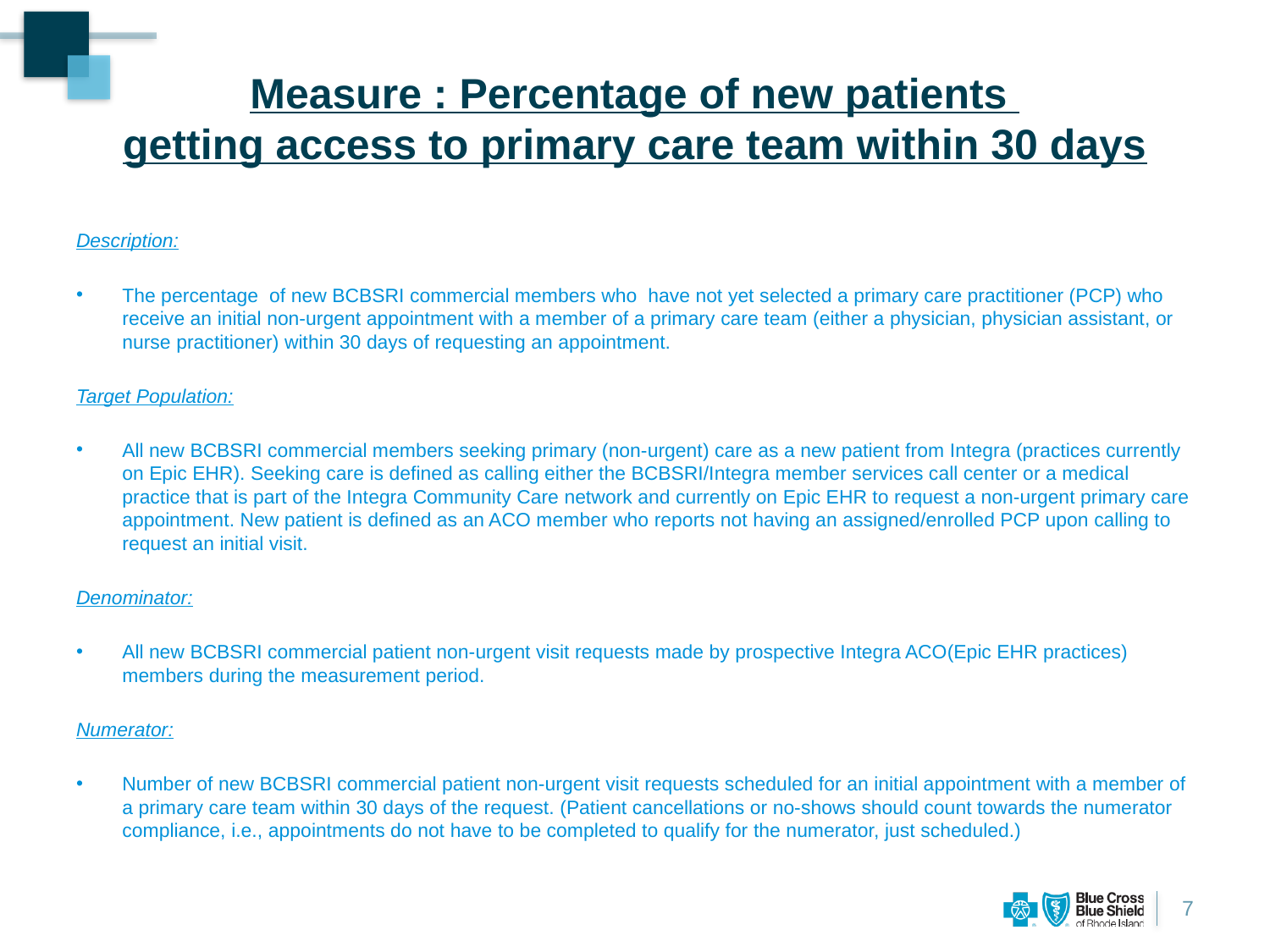

# Measure : Percentage of new patients getting access to primary care team within 30 days
Description:

The percentage  of new BCBSRI commercial members who  have not yet selected a primary care practitioner (PCP) who receive an initial non‐urgent appointment with a member of a primary care team (either a physician, physician assistant, or nurse practitioner) within 30 days of requesting an appointment.

Target Population:

All new BCBSRI commercial members seeking primary (non‐urgent) care as a new patient from Integra (practices currently on Epic EHR). Seeking care is defined as calling either the BCBSRI/Integra member services call center or a medical practice that is part of the Integra Community Care network and currently on Epic EHR to request a non‐urgent primary care appointment. New patient is defined as an ACO member who reports not having an assigned/enrolled PCP upon calling to request an initial visit.

Denominator:

All new BCBSRI commercial patient non‐urgent visit requests made by prospective Integra ACO(Epic EHR practices) members during the measurement period.

Numerator:

Number of new BCBSRI commercial patient non‐urgent visit requests scheduled for an initial appointment with a member of a primary care team within 30 days of the request. (Patient cancellations or no‐shows should count towards the numerator compliance, i.e., appointments do not have to be completed to qualify for the numerator, just scheduled.)